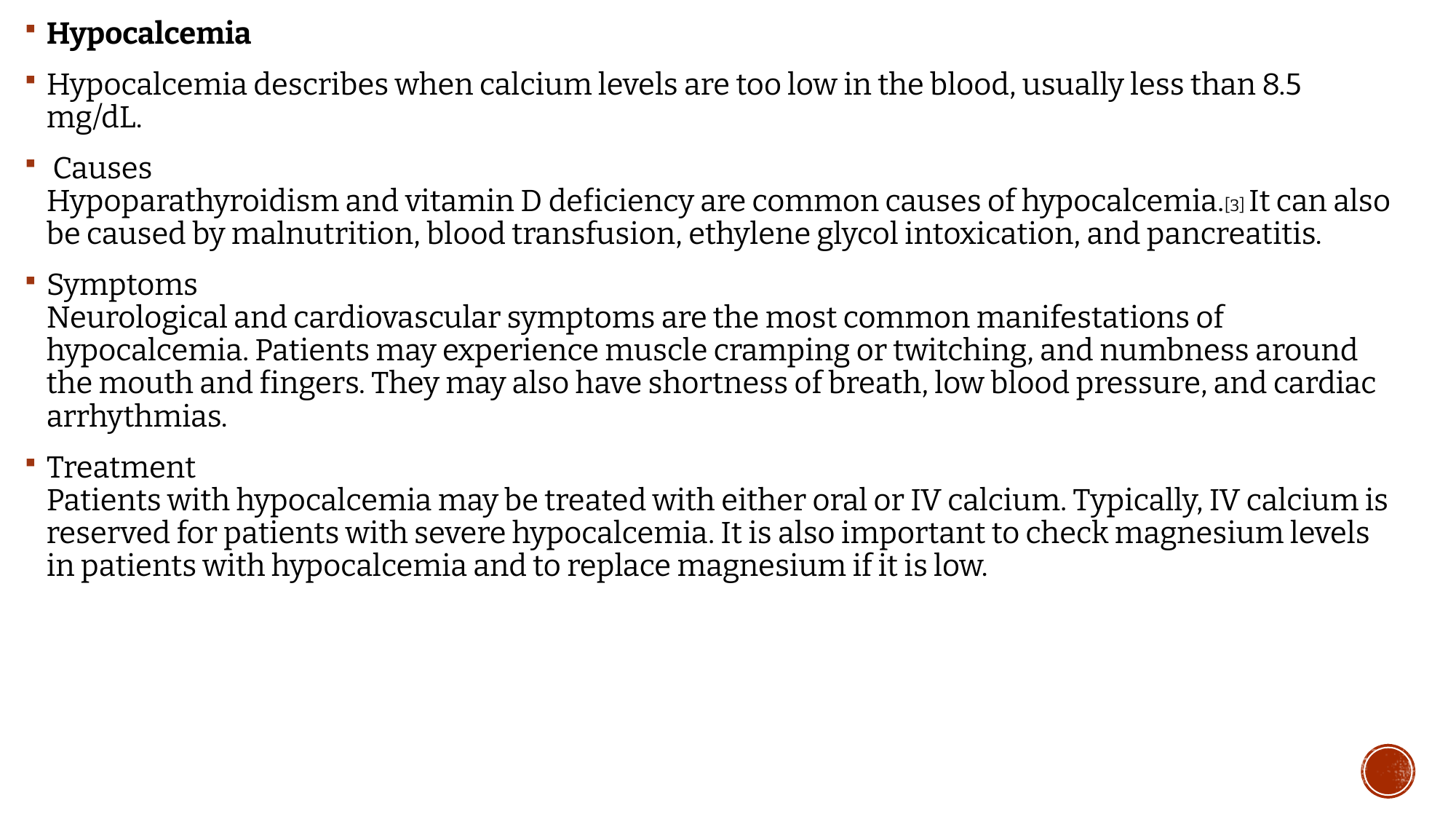

Hypocalcemia
Hypocalcemia describes when calcium levels are too low in the blood, usually less than 8.5 mg/dL.
 Causes
Hypoparathyroidism and vitamin D deficiency are common causes of hypocalcemia.[3] It can also be caused by malnutrition, blood transfusion, ethylene glycol intoxication, and pancreatitis.
Symptoms
Neurological and cardiovascular symptoms are the most common manifestations of hypocalcemia. Patients may experience muscle cramping or twitching, and numbness around the mouth and fingers. They may also have shortness of breath, low blood pressure, and cardiac arrhythmias.
Treatment
Patients with hypocalcemia may be treated with either oral or IV calcium. Typically, IV calcium is reserved for patients with severe hypocalcemia. It is also important to check magnesium levels in patients with hypocalcemia and to replace magnesium if it is low.